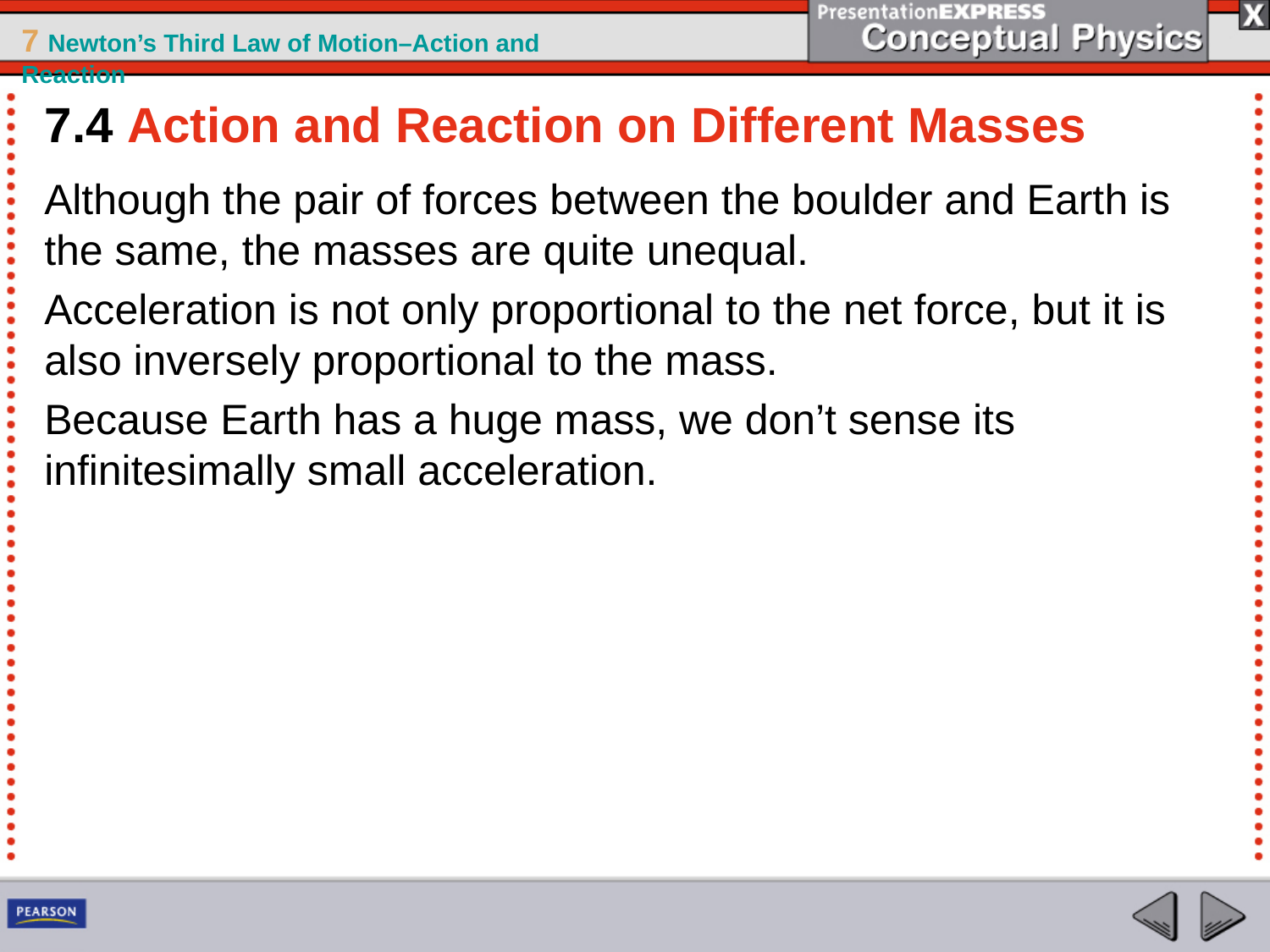

7.4 Action and Reaction on Different Masses
Although the pair of forces between the boulder and Earth is the same, the masses are quite unequal.
Acceleration is not only proportional to the net force, but it is also inversely proportional to the mass.
Because Earth has a huge mass, we don’t sense its infinitesimally small acceleration.